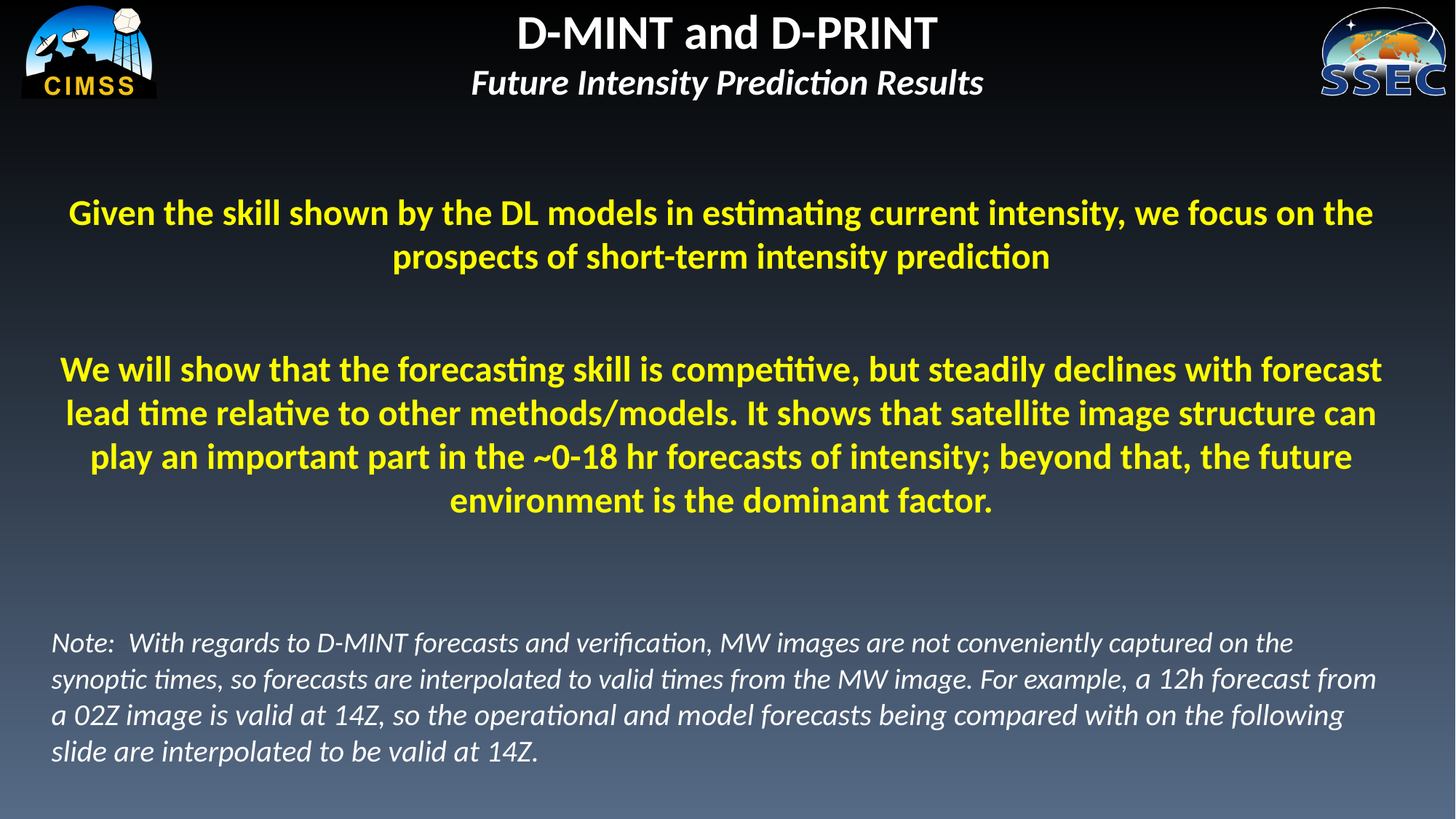

D-MINT and D-PRINT
Future Intensity Prediction Results

Given the skill shown by the DL models in estimating current intensity, we focus on the prospects of short-term intensity prediction

We will show that the forecasting skill is competitive, but steadily declines with forecast lead time relative to other methods/models. It shows that satellite image structure can play an important part in the ~0-18 hr forecasts of intensity; beyond that, the future environment is the dominant factor.

Note:  With regards to D-MINT forecasts and verification, MW images are not conveniently captured on the synoptic times, so forecasts are interpolated to valid times from the MW image. For example, a 12h forecast from a 02Z image is valid at 14Z, so the operational and model forecasts being compared with on the following slide are interpolated to be valid at 14Z.